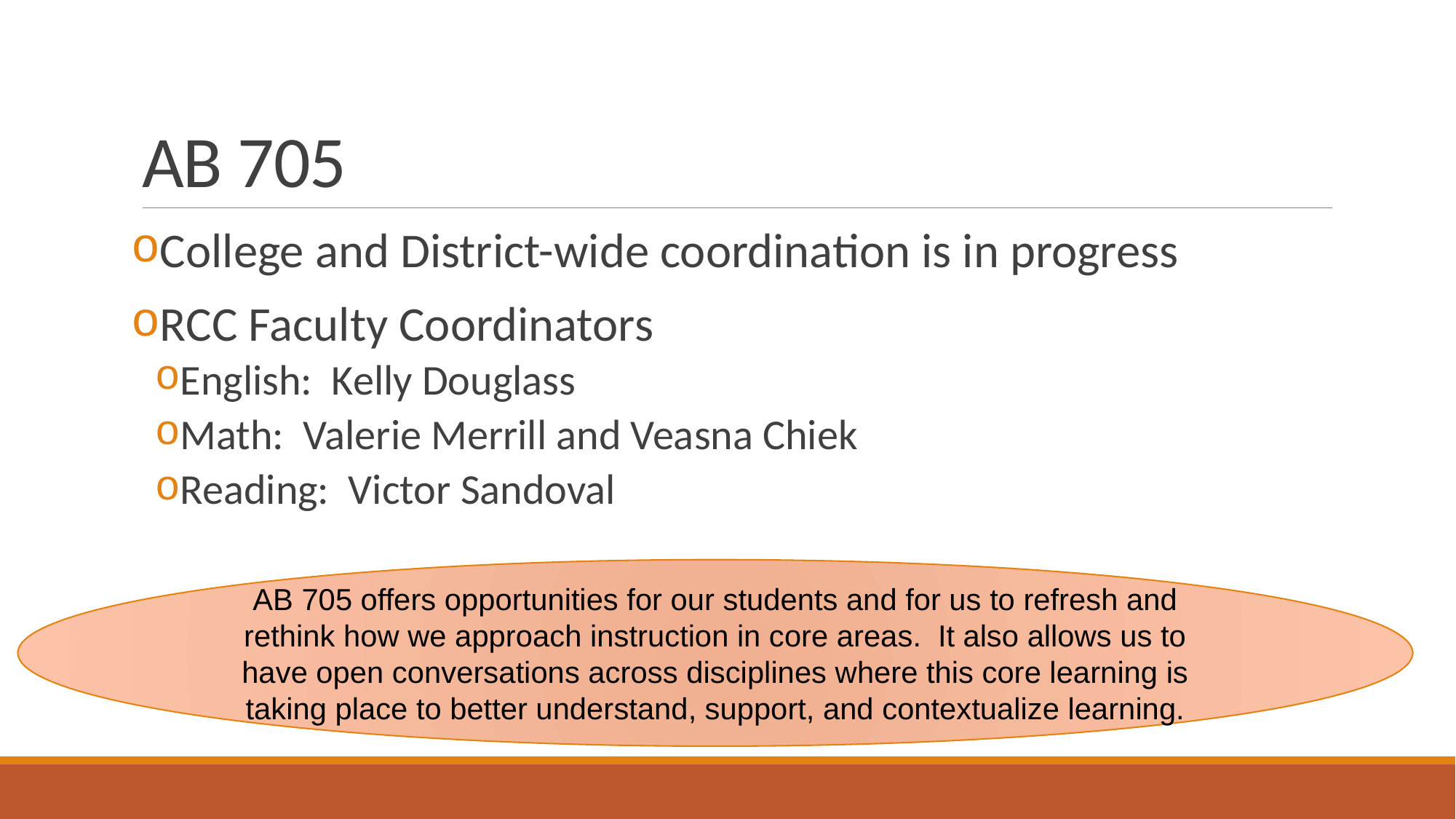

# AB 705
College and District-wide coordination is in progress
RCC Faculty Coordinators
English:  Kelly Douglass
Math:  Valerie Merrill and Veasna Chiek
Reading:  Victor Sandoval
AB 705 offers opportunities for our students and for us to refresh and rethink how we approach instruction in core areas.  It also allows us to have open conversations across disciplines where this core learning is taking place to better understand, support, and contextualize learning.